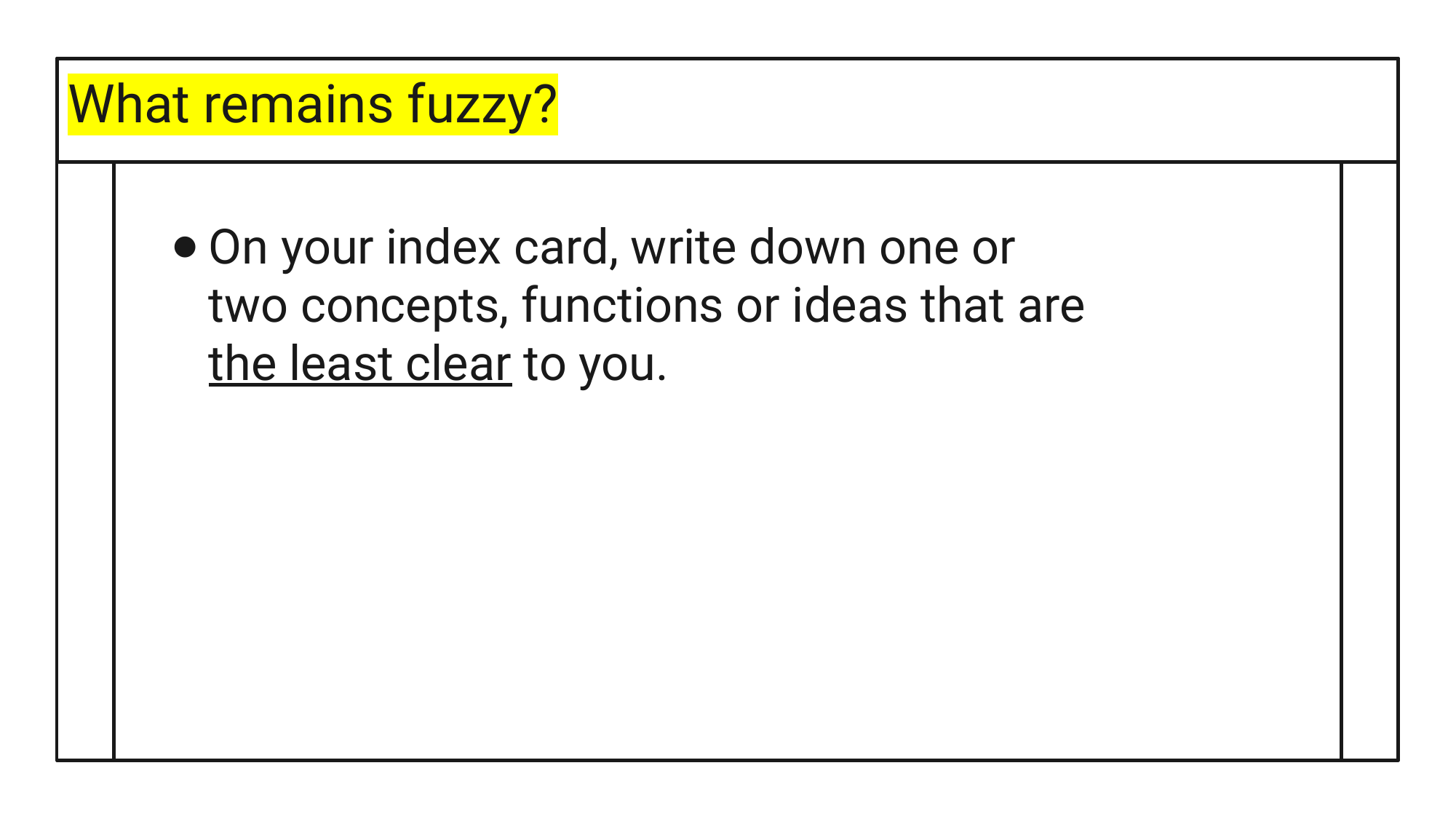

# What remains fuzzy?
On your index card, write down one or two concepts, functions or ideas that are the least clear to you.